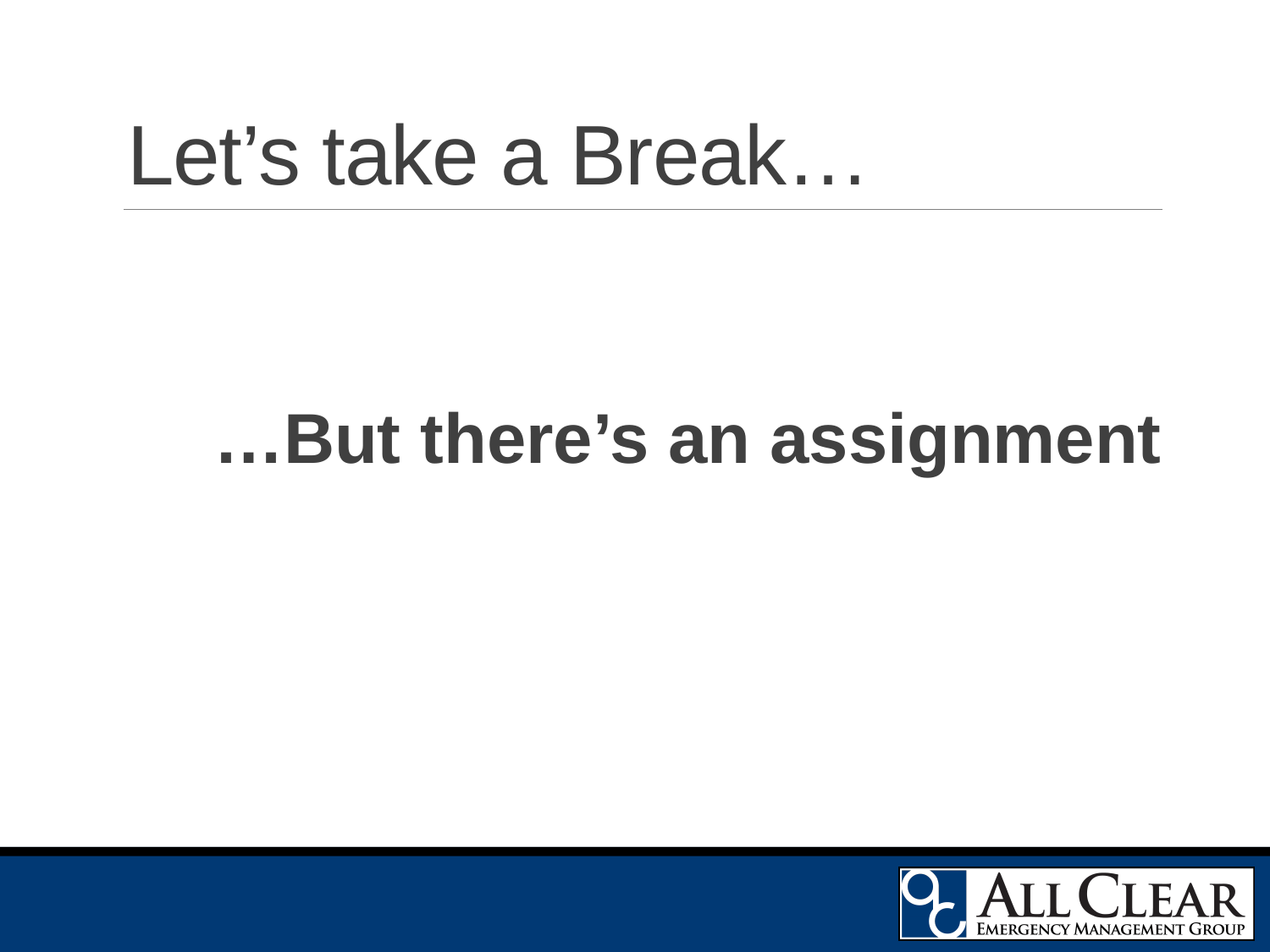

# Let’s take a Break…

…But there’s an assignment